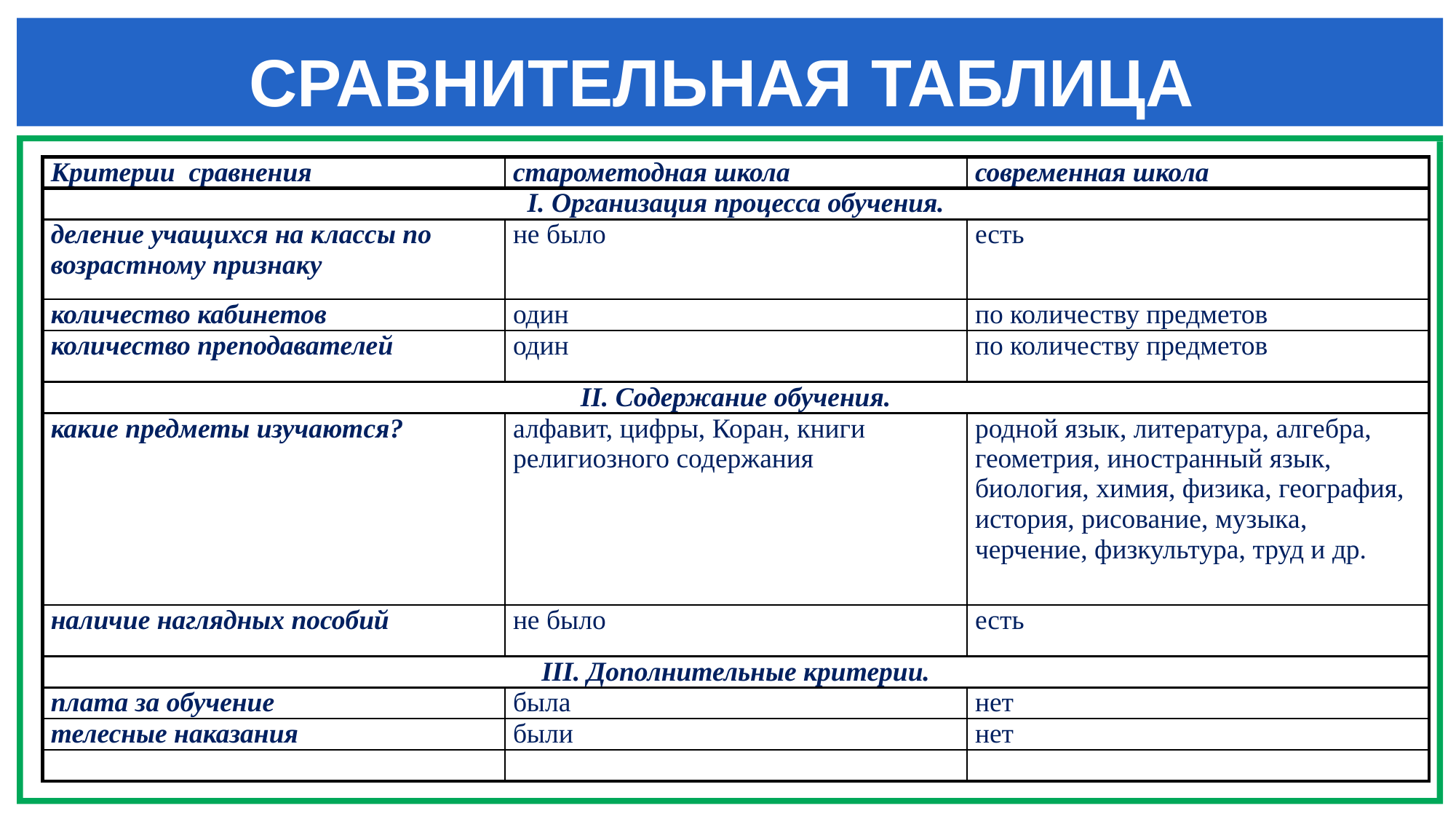

# СРАВНИТЕЛЬНАЯ ТАБЛИЦА

| Критерии сравнения | старометодная школа | современная школа |
| --- | --- | --- |
| I. Организация процесса обучения. |  |  |
| деление учащихся на классы по возрастному признаку | не было | есть |
| количество кабинетов | один | по количеству предметов |
| количество преподавателей | один | по количеству предметов |
| II. Содержание обучения. |  |  |
| какие предметы изучаются? | алфавит, цифры, Коран, книги религиозного содержания | родной язык, литература, алгебра, геометрия, иностранный язык, биология, химия, физика, география, история, рисование, музыка, черчение, физкультура, труд и др. |
| наличие наглядных пособий | не было | есть |
| III. Дополнительные критерии. |  |  |
| плата за обучение | была | нет |
| телесные наказания | были | нет |
|  |  |  |